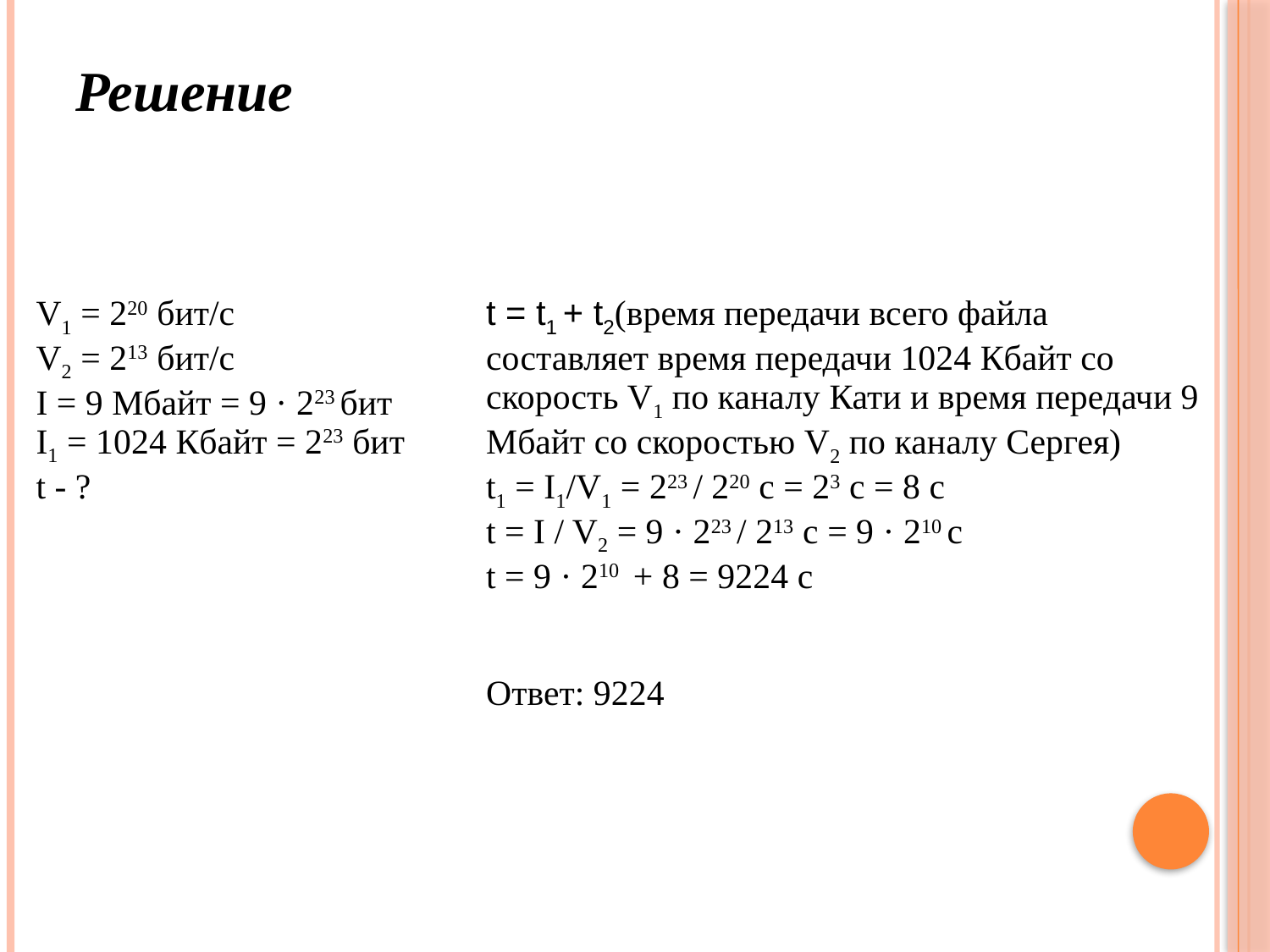

# Решение
| V1 = 220 бит/с  V2 = 213 бит/с I = 9 Мбайт = 9 · 223 бит I1 = 1024 Кбайт = 223 бит t - ? | t = t1 + t2(время передачи всего файла составляет время передачи 1024 Кбайт со скорость V1 по каналу Кати и время передачи 9 Мбайт со скоростью V2 по каналу Сергея) t1 = I1/V1 = 223 / 220 с = 23 с = 8 с t = I / V2 = 9 · 223 / 213 с = 9 · 210 с t = 9 · 210  + 8 = 9224 с Ответ: 9224 |
| --- | --- |